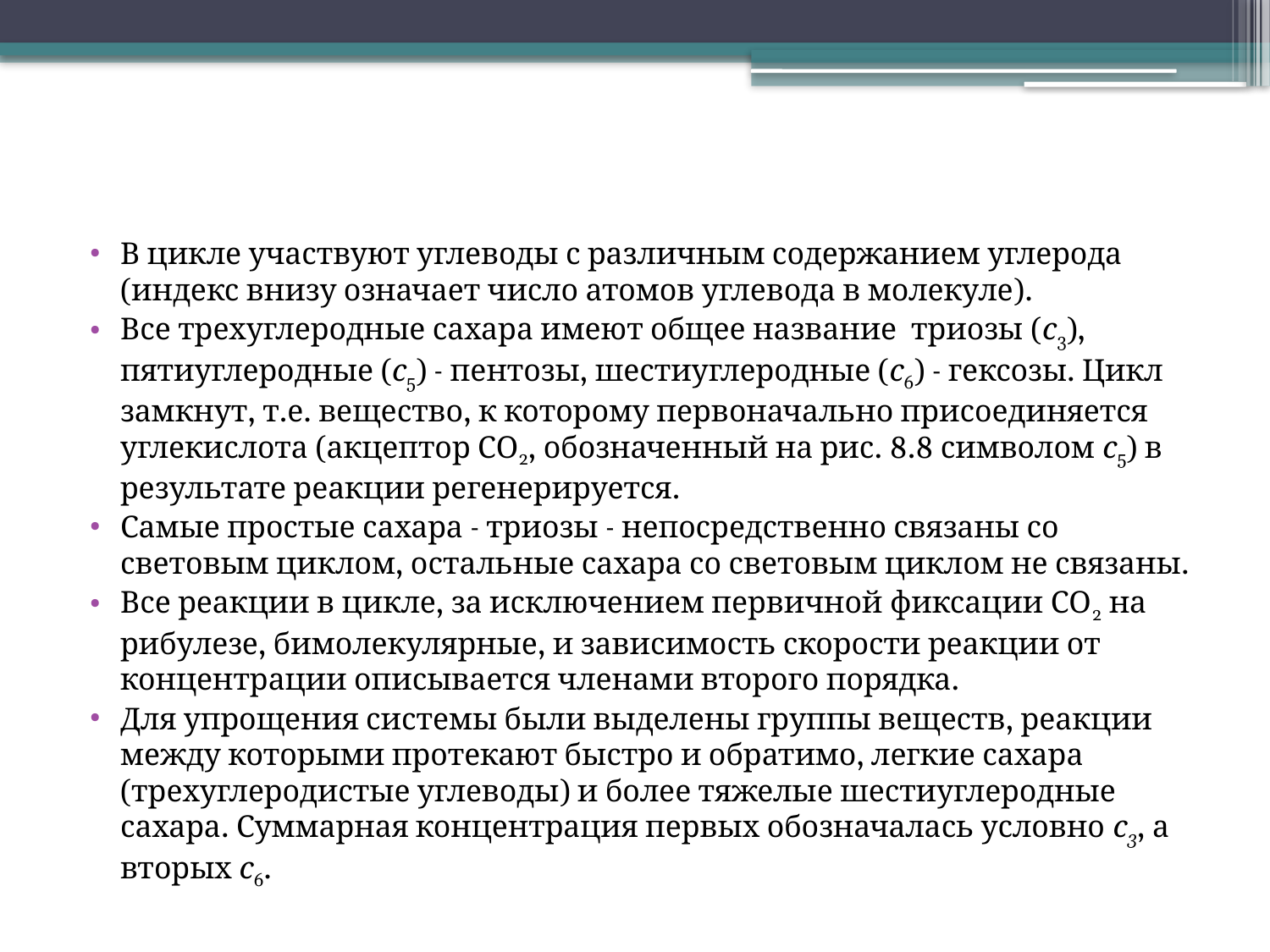

#
В цикле участвуют углеводы с различным содержанием углерода (индекс внизу означает число атомов углевода в молекуле).
Все трехуглеродные сахара имеют общее название  триозы (с3), пятиуглеродные (с5) ‑ пентозы, шестиуглеродные (с6) ‑ гексозы. Цикл замкнут, т.е. вещество, к которому первоначально присоединяется углекислота (акцептор СО2, обозначенный на рис. 8.8 символом с5) в результате реакции регенерируется.
Самые простые сахара ‑ триозы ‑ непосредственно связаны со световым циклом, остальные сахара со световым циклом не связаны.
Все реакции в цикле, за исключением первичной фиксации СО2 на рибулезе, бимолекулярные, и зависимость скорости реакции от концентрации описывается членами второго порядка.
Для упрощения системы были выделены группы веществ, реакции между которыми протекают быстро и обратимо, легкие сахара (трехуглеродистые углеводы) и более тяжелые шестиуглеродные сахара. Суммарная концентрация первых обозначалась условно с3, а вторых с6.